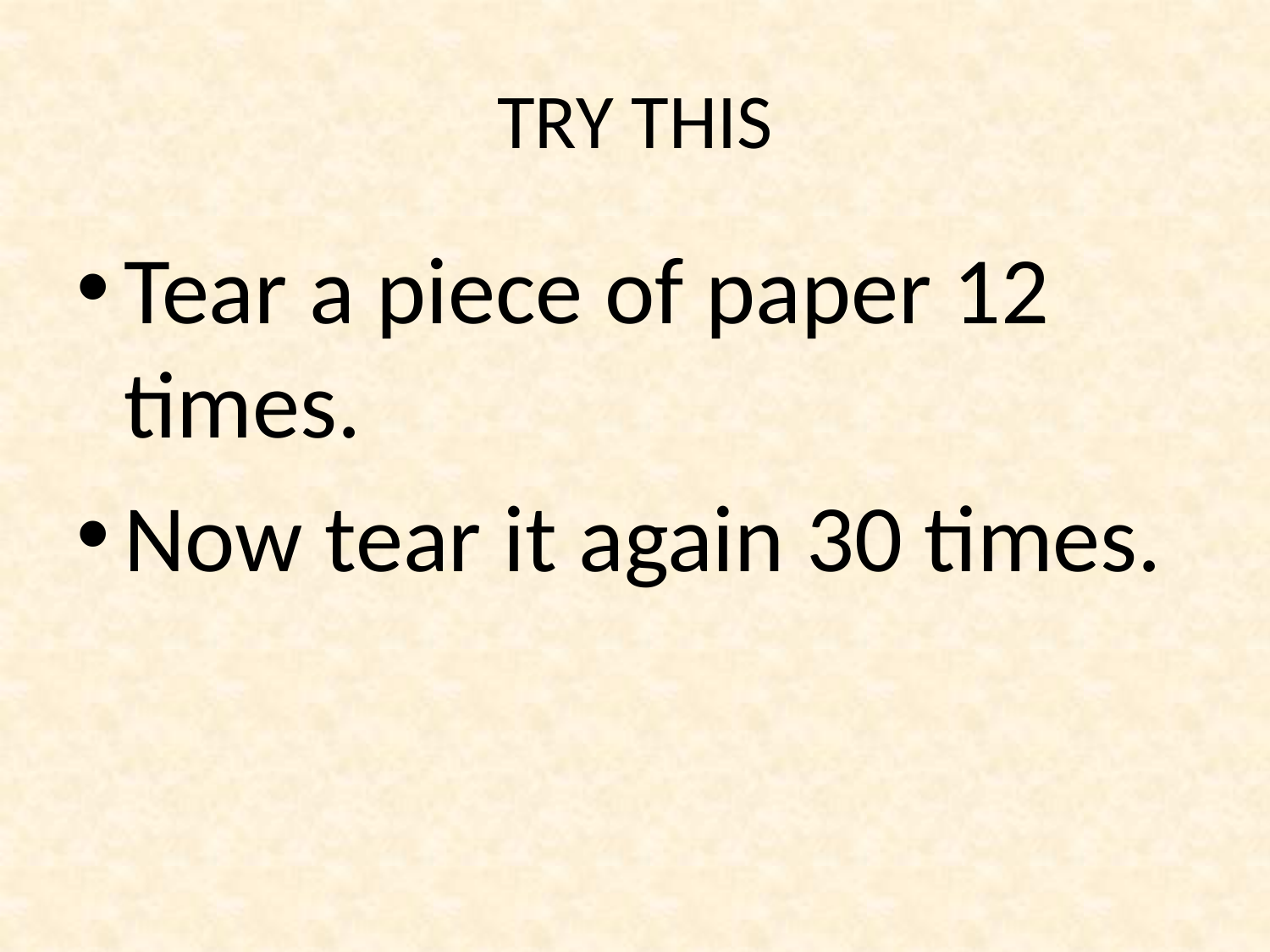

# TRY THIS
Tear a piece of paper 12 times.
Now tear it again 30 times.